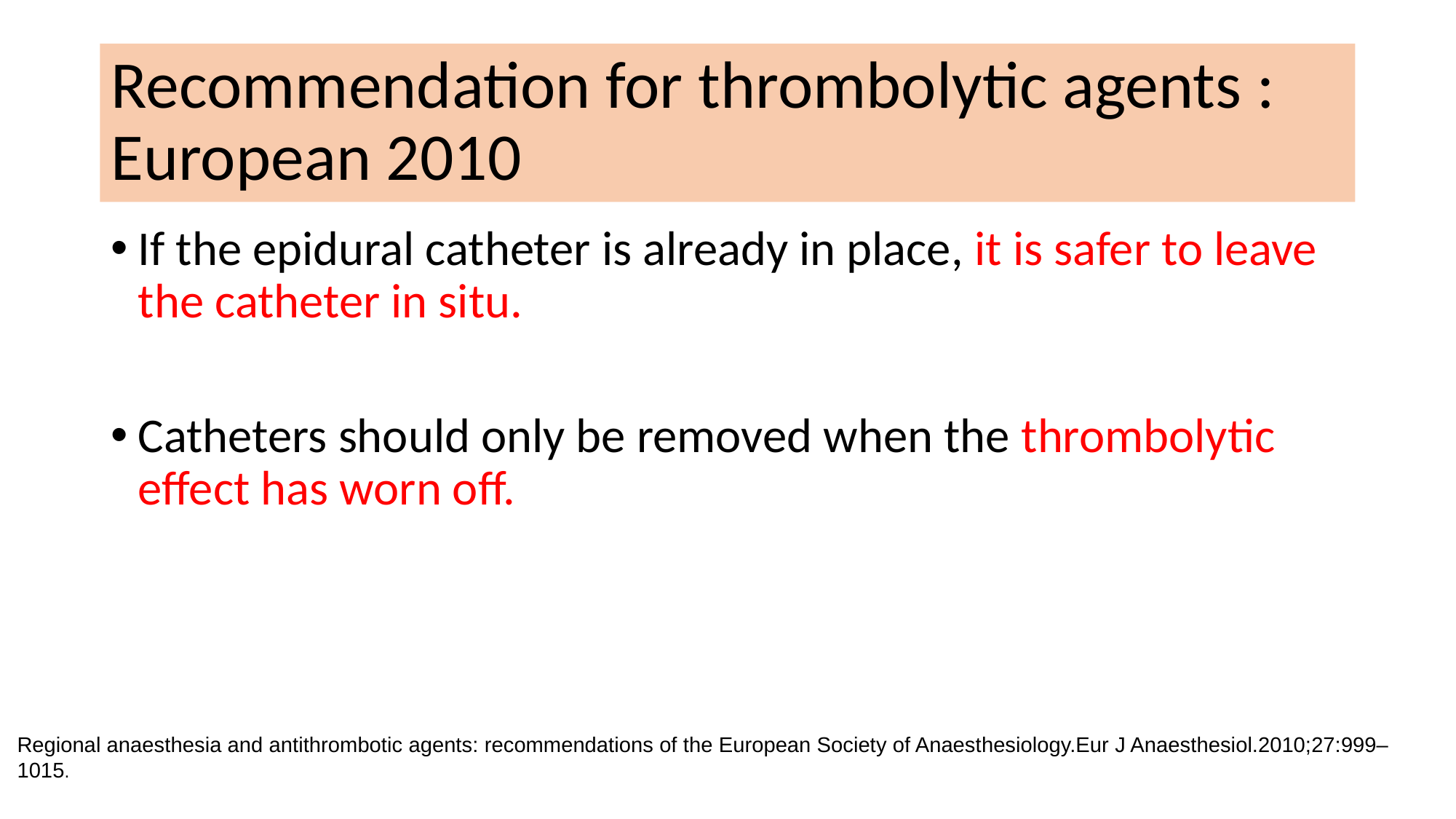

# Recommendation for thrombolytic agents : European 2010
If the epidural catheter is already in place, it is safer to leave the catheter in situ.

Catheters should only be removed when the thrombolytic effect has worn off.

Regional anaesthesia and antithrombotic agents: recommendations of the European Society of Anaesthesiology.Eur J Anaesthesiol.2010;27:999–1015.